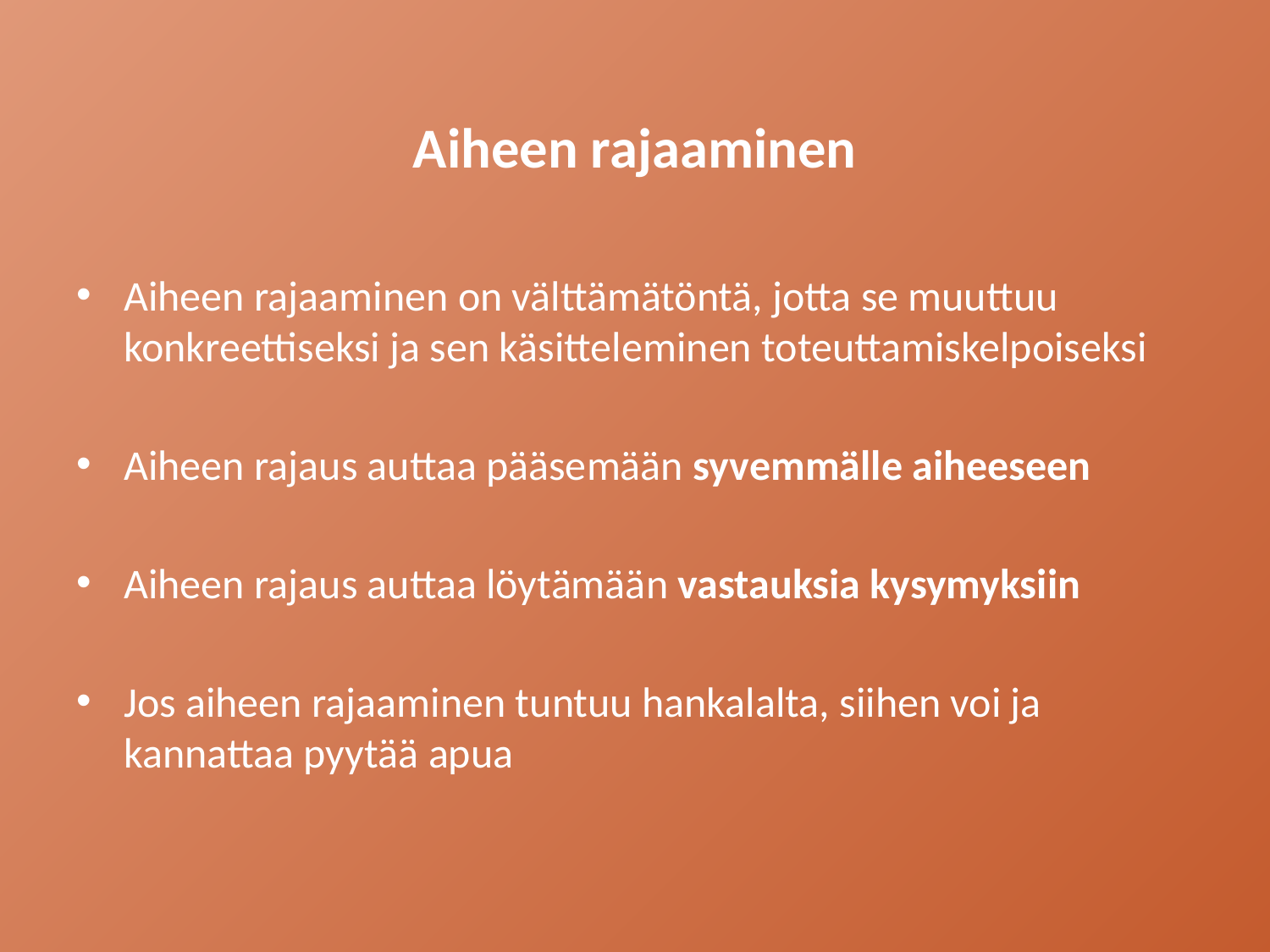

# Aiheen rajaaminen
Aiheen rajaaminen on välttämätöntä, jotta se muuttuu konkreettiseksi ja sen käsitteleminen toteuttamiskelpoiseksi

Aiheen rajaus auttaa pääsemään syvemmälle aiheeseen

Aiheen rajaus auttaa löytämään vastauksia kysymyksiin

Jos aiheen rajaaminen tuntuu hankalalta, siihen voi ja kannattaa pyytää apua